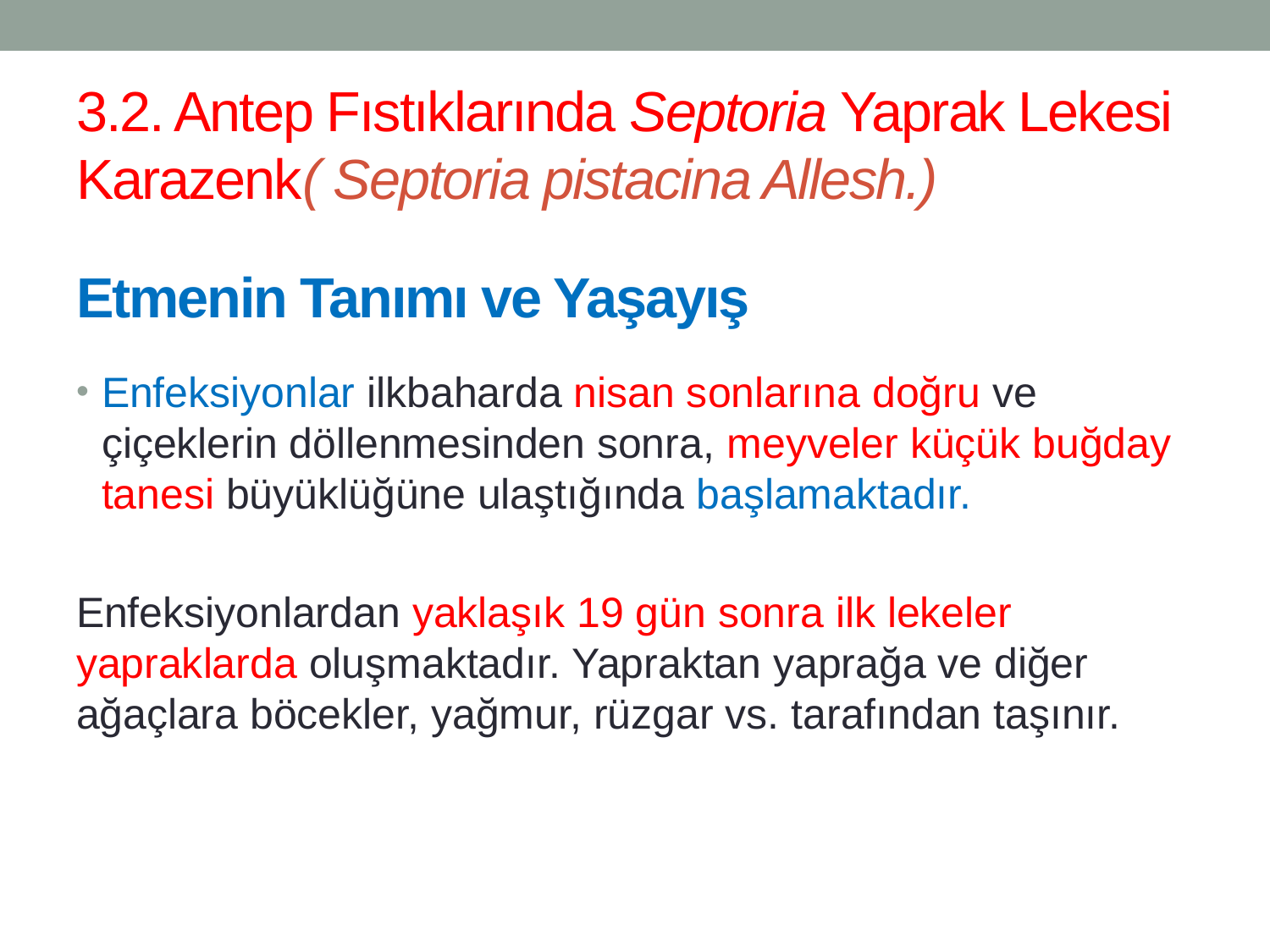

# 3.2. Antep Fıstıklarında Septoria Yaprak Lekesi Karazenk( Septoria pistacina Allesh.)
Etmenin Tanımı ve Yaşayış
Enfeksiyonlar ilkbaharda nisan sonlarına doğru ve çiçeklerin döllenmesinden sonra, meyveler küçük buğday tanesi büyüklüğüne ulaştığında başlamaktadır.

Enfeksiyonlardan yaklaşık 19 gün sonra ilk lekeler yapraklarda oluşmaktadır. Yapraktan yaprağa ve diğer ağaçlara böcekler, yağmur, rüzgar vs. tarafından taşınır.